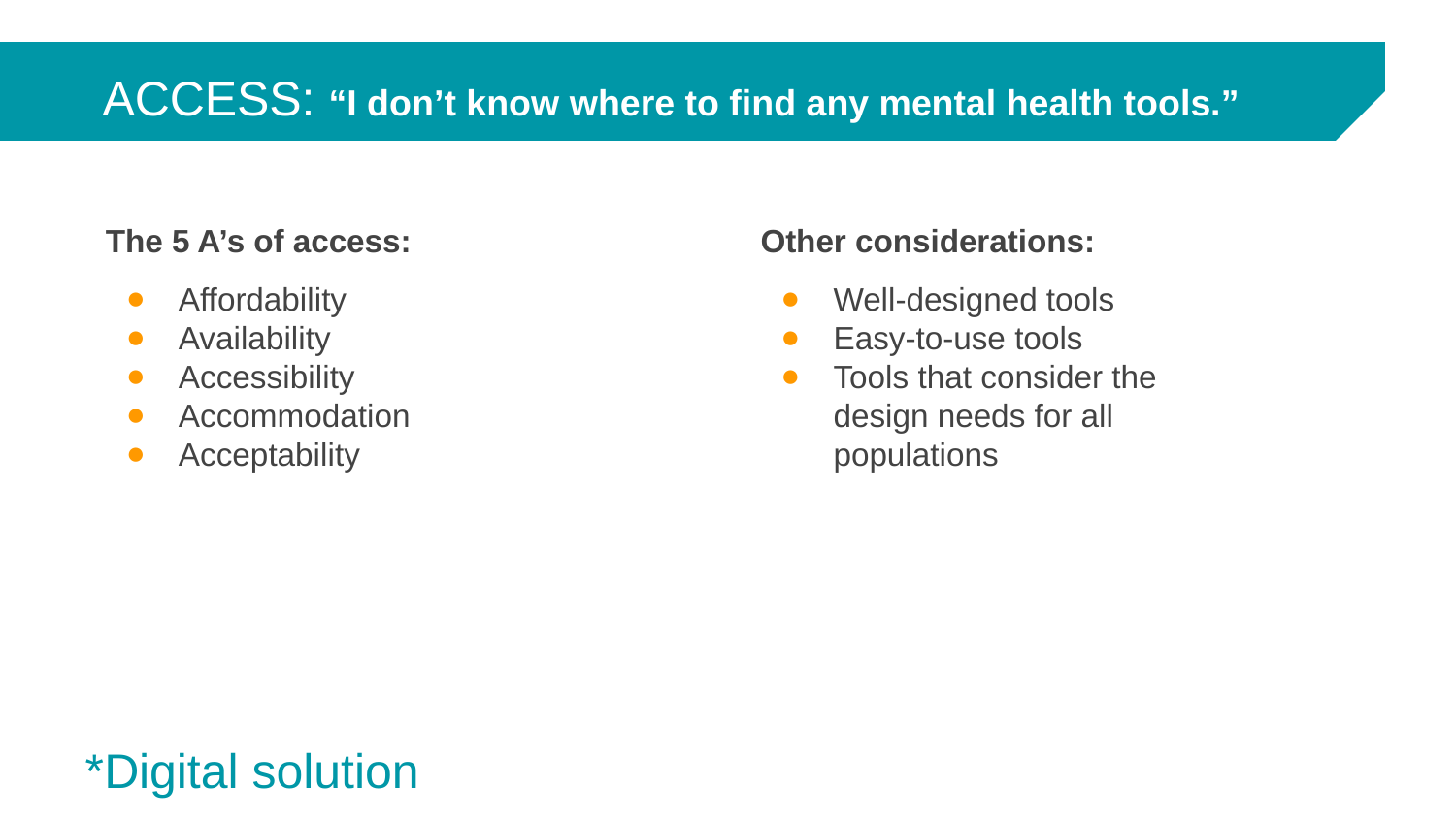

.
ACCESS: “I don’t know where to find any mental health tools.”
The 5 A’s of access:
Affordability
Availability
Accessibility
Accommodation
Acceptability
Other considerations:
Well-designed tools
Easy-to-use tools
Tools that consider the design needs for all populations
*Digital solution